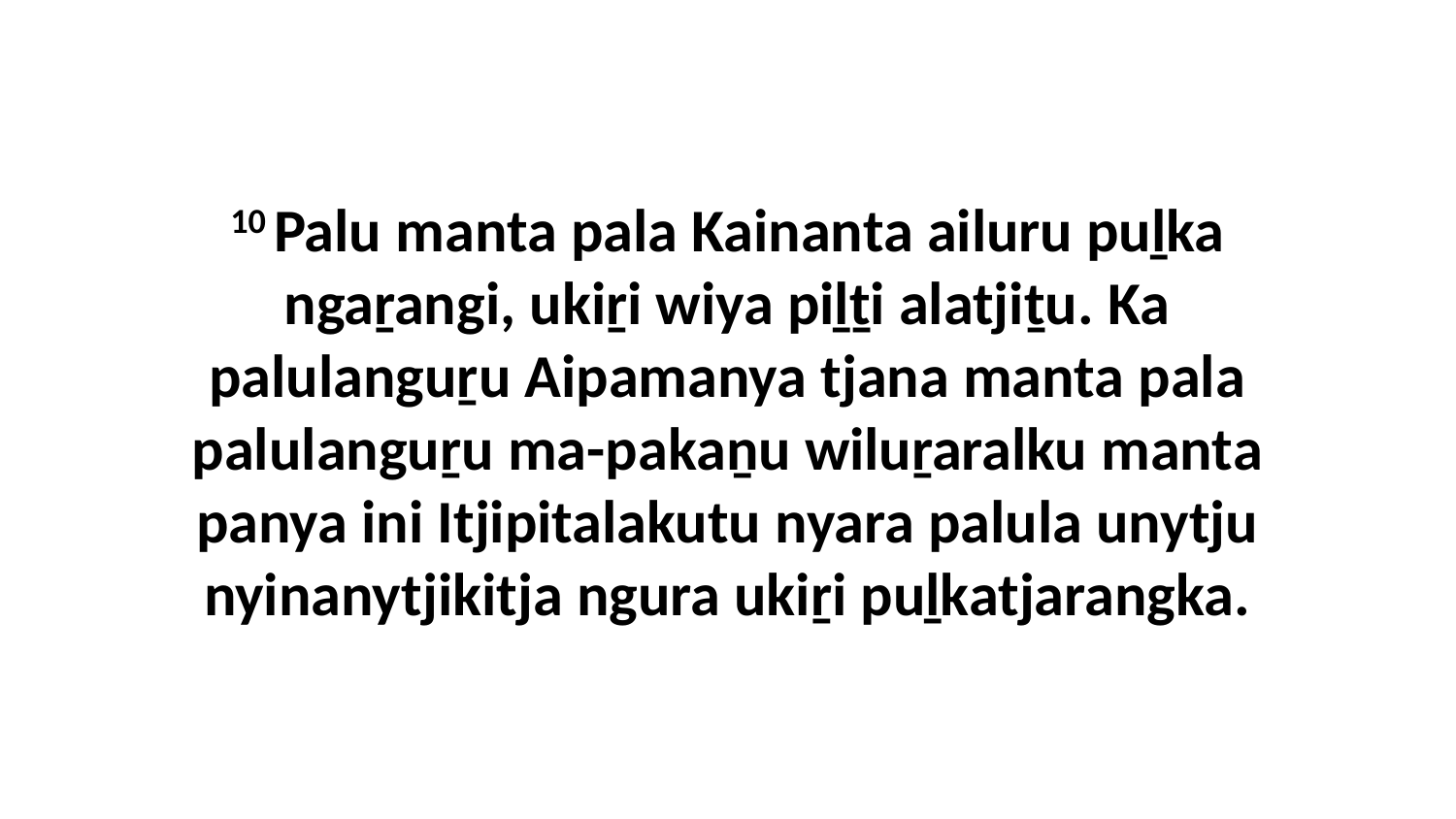

10 Palu manta pala Kainanta ailuru puḻka ngaṟangi, ukiṟi wiya piḻṯi alatjiṯu. Ka palulanguṟu Aipamanya tjana manta pala palulanguṟu ma-pakaṉu wiluṟaralku manta panya ini Itjipitalakutu nyara palula unytju nyinanytjikitja ngura ukiṟi puḻkatjarangka.